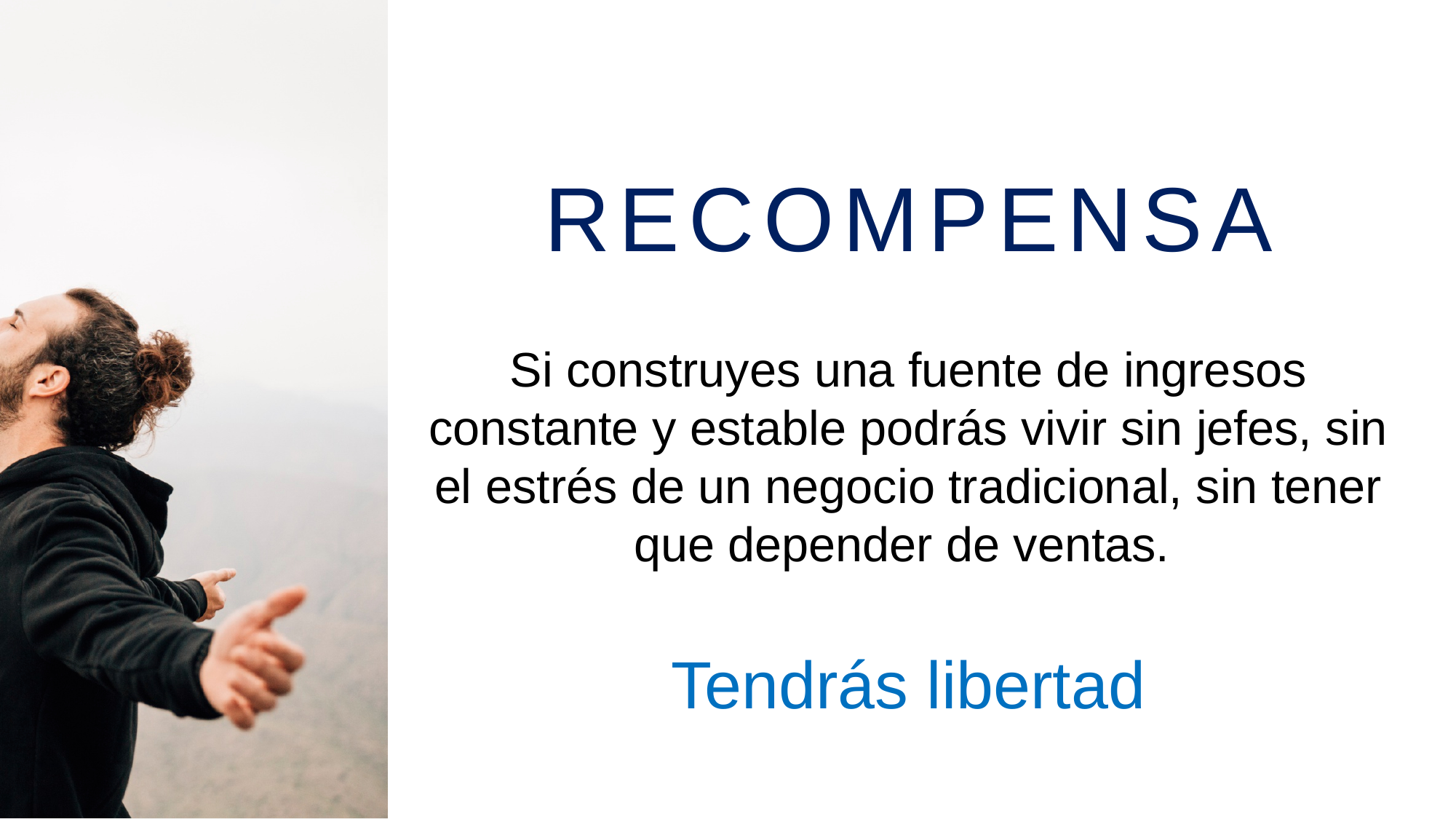

RECOMPENSA
Si construyes una fuente de ingresos constante y estable podrás vivir sin jefes, sin el estrés de un negocio tradicional, sin tener que depender de ventas.
Tendrás libertad